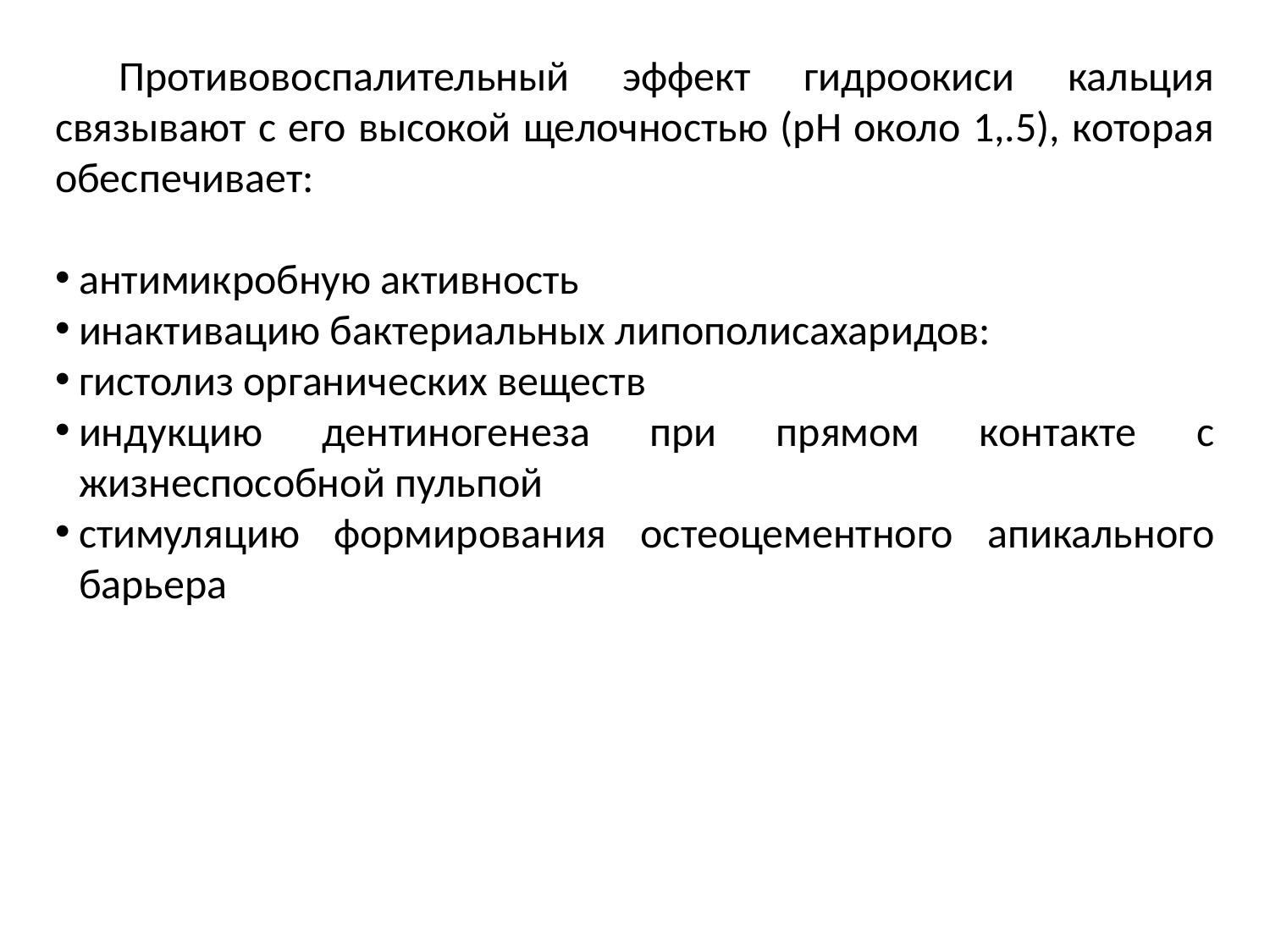

Противовоспалительный эффект гидроокиси кальция связывают с его высокой щелочностью (рН около 1,.5), которая обеспечивает:

антимикробную активность
инактивацию бактериальных липополисахаридов:
гистолиз органических веществ
индукцию дентиногенеза при прямом контакте с жизнеспособной пульпой
стимуляцию формирования остеоцементного апикального барьера